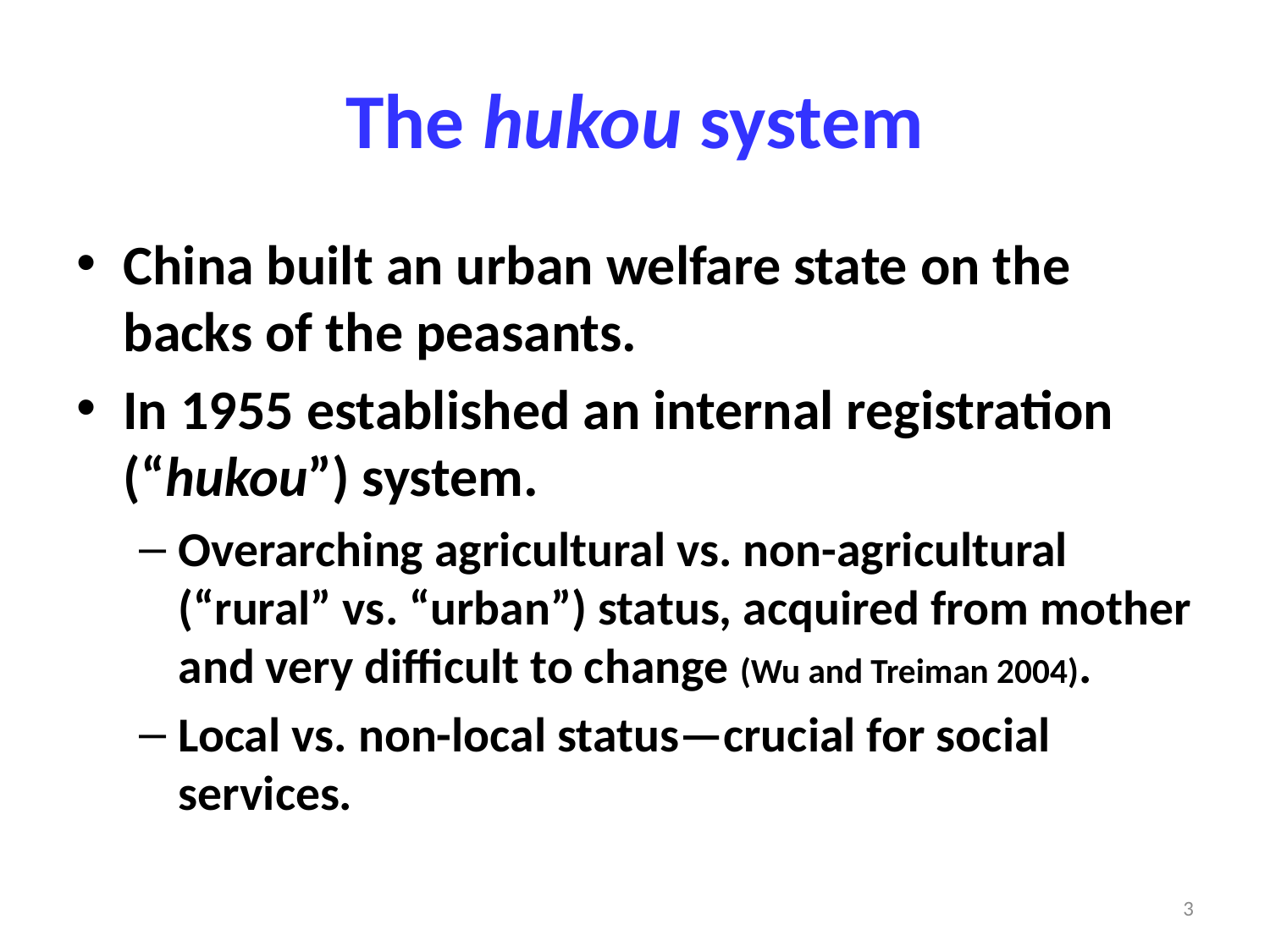

# The hukou system
China built an urban welfare state on the backs of the peasants.
In 1955 established an internal registration (“hukou”) system.
Overarching agricultural vs. non-agricultural (“rural” vs. “urban”) status, acquired from mother and very difficult to change (Wu and Treiman 2004).
Local vs. non-local status—crucial for social services.
3